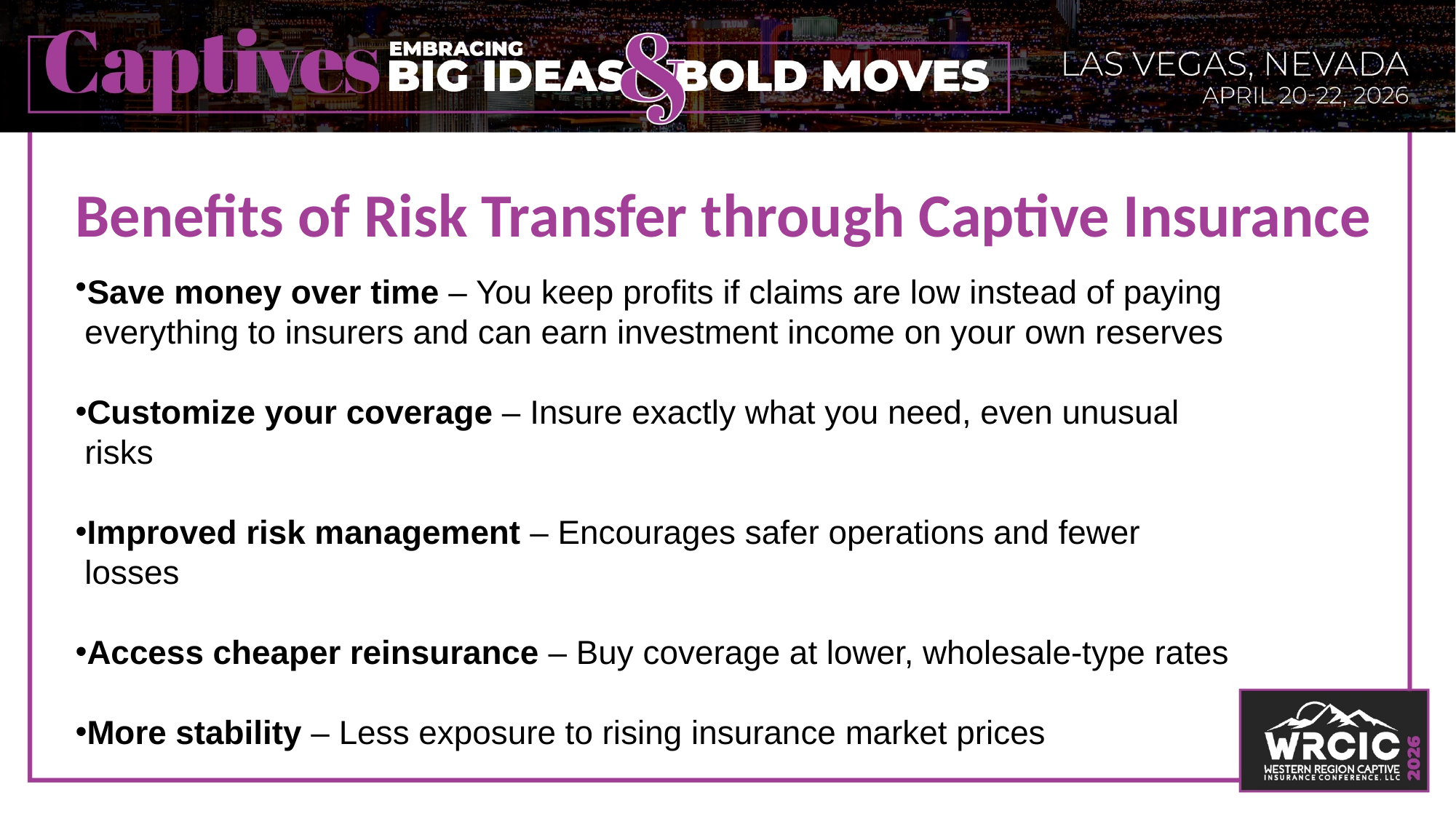

# Benefits of Risk Transfer through Captive Insurance
Save money over time – You keep profits if claims are low instead of paying
 everything to insurers and can earn investment income on your own reserves

Customize your coverage – Insure exactly what you need, even unusual
 risks

Improved risk management – Encourages safer operations and fewer
 losses

Access cheaper reinsurance – Buy coverage at lower, wholesale-type rates

More stability – Less exposure to rising insurance market prices